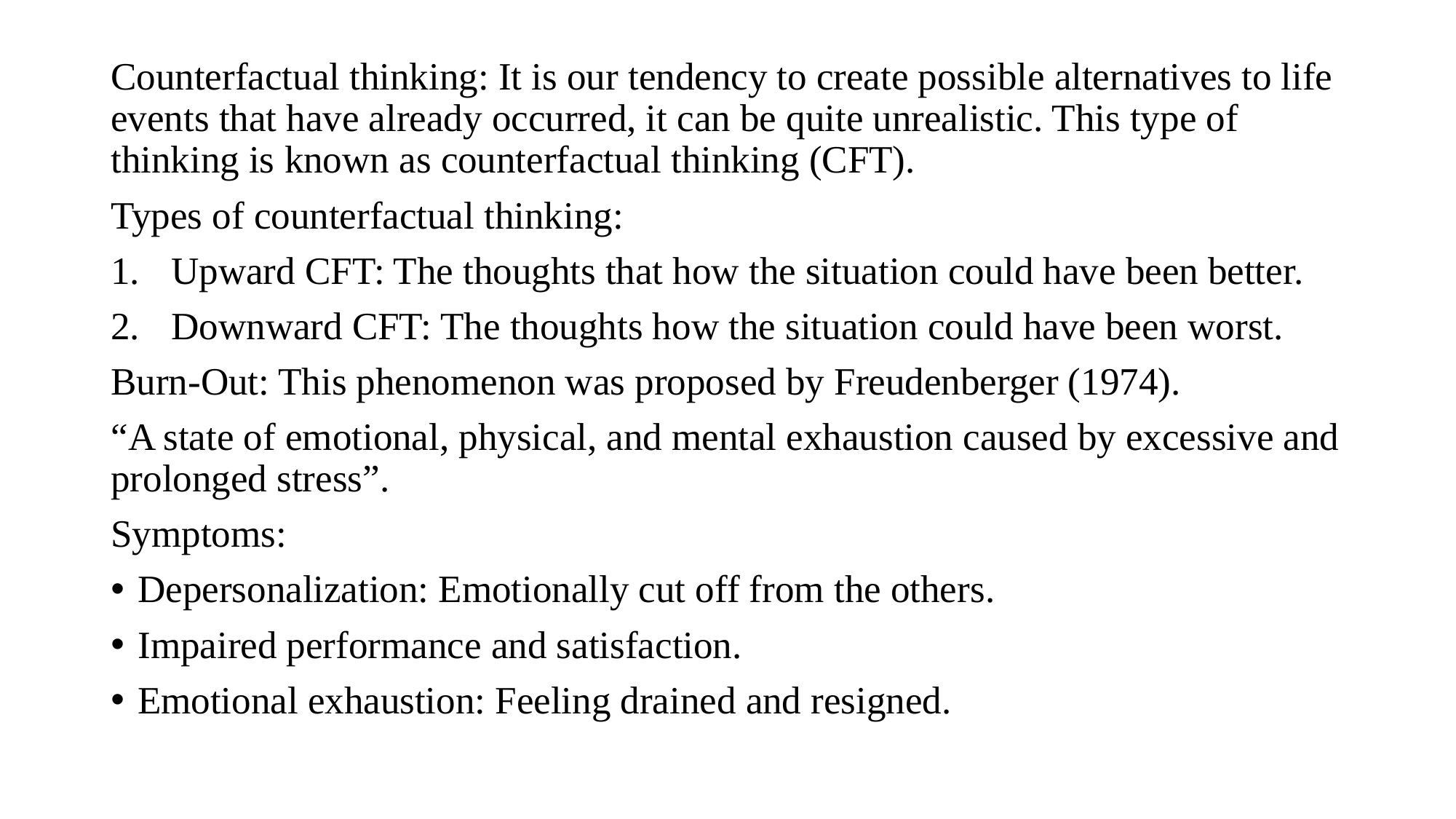

Counterfactual thinking: It is our tendency to create possible alternatives to life events that have already occurred, it can be quite unrealistic. This type of thinking is known as counterfactual thinking (CFT).
Types of counterfactual thinking:
Upward CFT: The thoughts that how the situation could have been better.
Downward CFT: The thoughts how the situation could have been worst.
Burn-Out: This phenomenon was proposed by Freudenberger (1974).
“A state of emotional, physical, and mental exhaustion caused by excessive and prolonged stress”.
Symptoms:
Depersonalization: Emotionally cut off from the others.
Impaired performance and satisfaction.
Emotional exhaustion: Feeling drained and resigned.